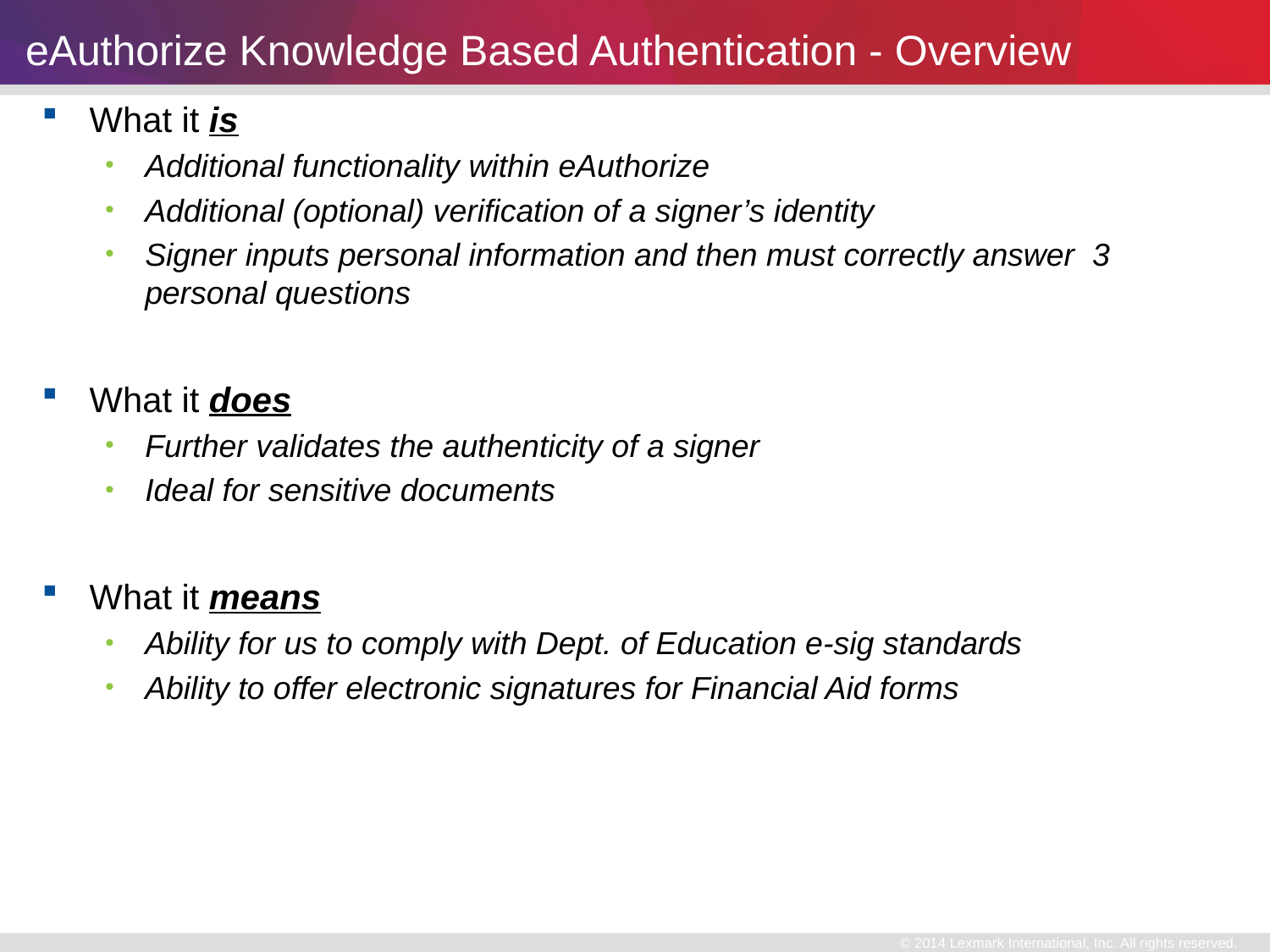

# eAuthorize Knowledge Based Authentication - Overview
What it is
Additional functionality within eAuthorize
Additional (optional) verification of a signer’s identity
Signer inputs personal information and then must correctly answer  3 personal questions

What it does
Further validates the authenticity of a signer
Ideal for sensitive documents

What it means
Ability for us to comply with Dept. of Education e-sig standards
Ability to offer electronic signatures for Financial Aid forms